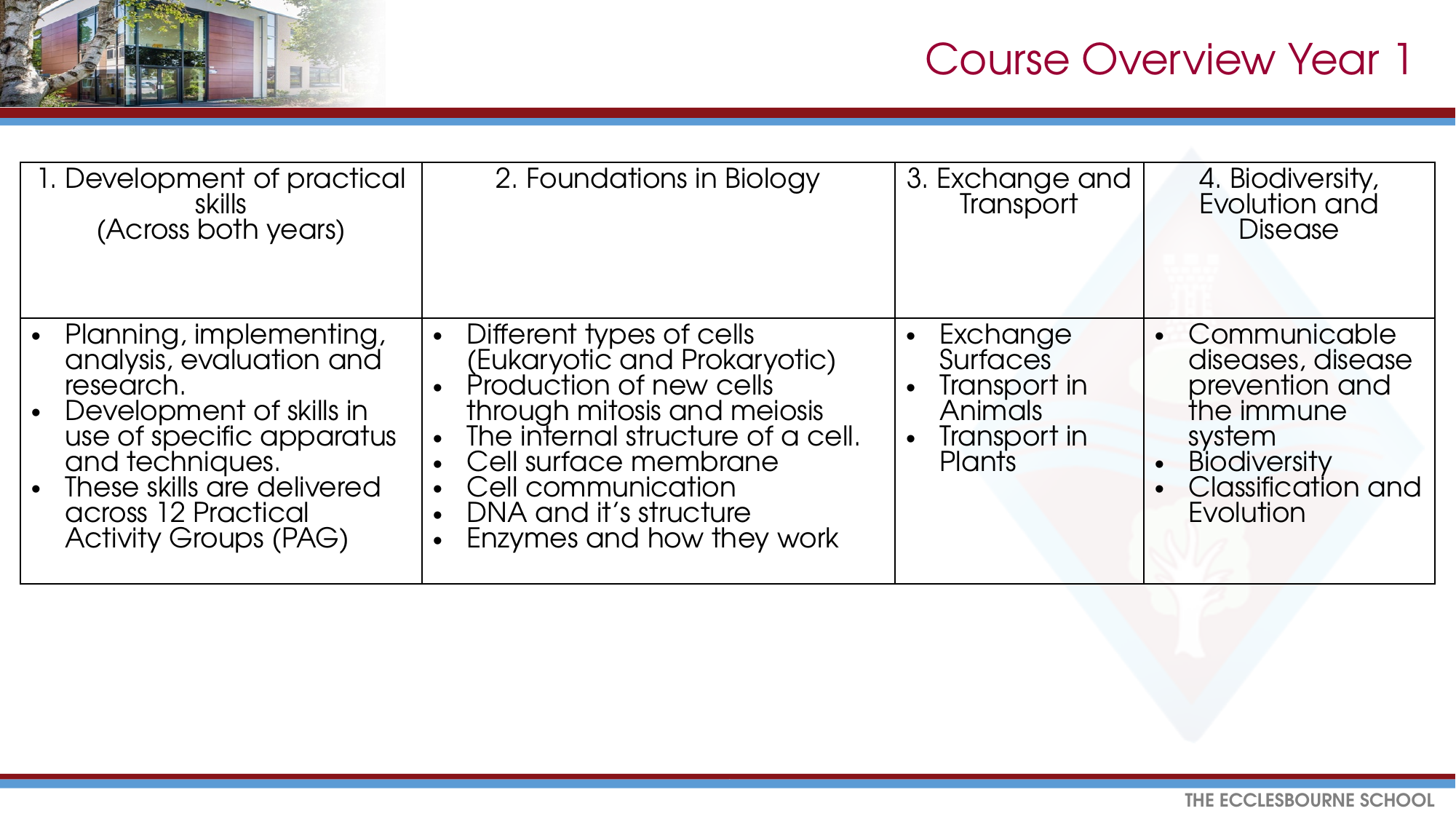

# Course Overview Year 1
| 1. Development of practical skills (Across both years) | 2. Foundations in Biology | 3. Exchange and Transport | 4. Biodiversity, Evolution and Disease |
| --- | --- | --- | --- |
| Planning, implementing, analysis, evaluation and research. Development of skills in use of specific apparatus and techniques. These skills are delivered across 12 Practical Activity Groups (PAG) | Different types of cells (Eukaryotic and Prokaryotic) Production of new cells through mitosis and meiosis The internal structure of a cell. Cell surface membrane Cell communication DNA and it’s structure Enzymes and how they work | Exchange Surfaces Transport in Animals Transport in Plants | Communicable diseases, disease prevention and the immune system Biodiversity Classification and Evolution |